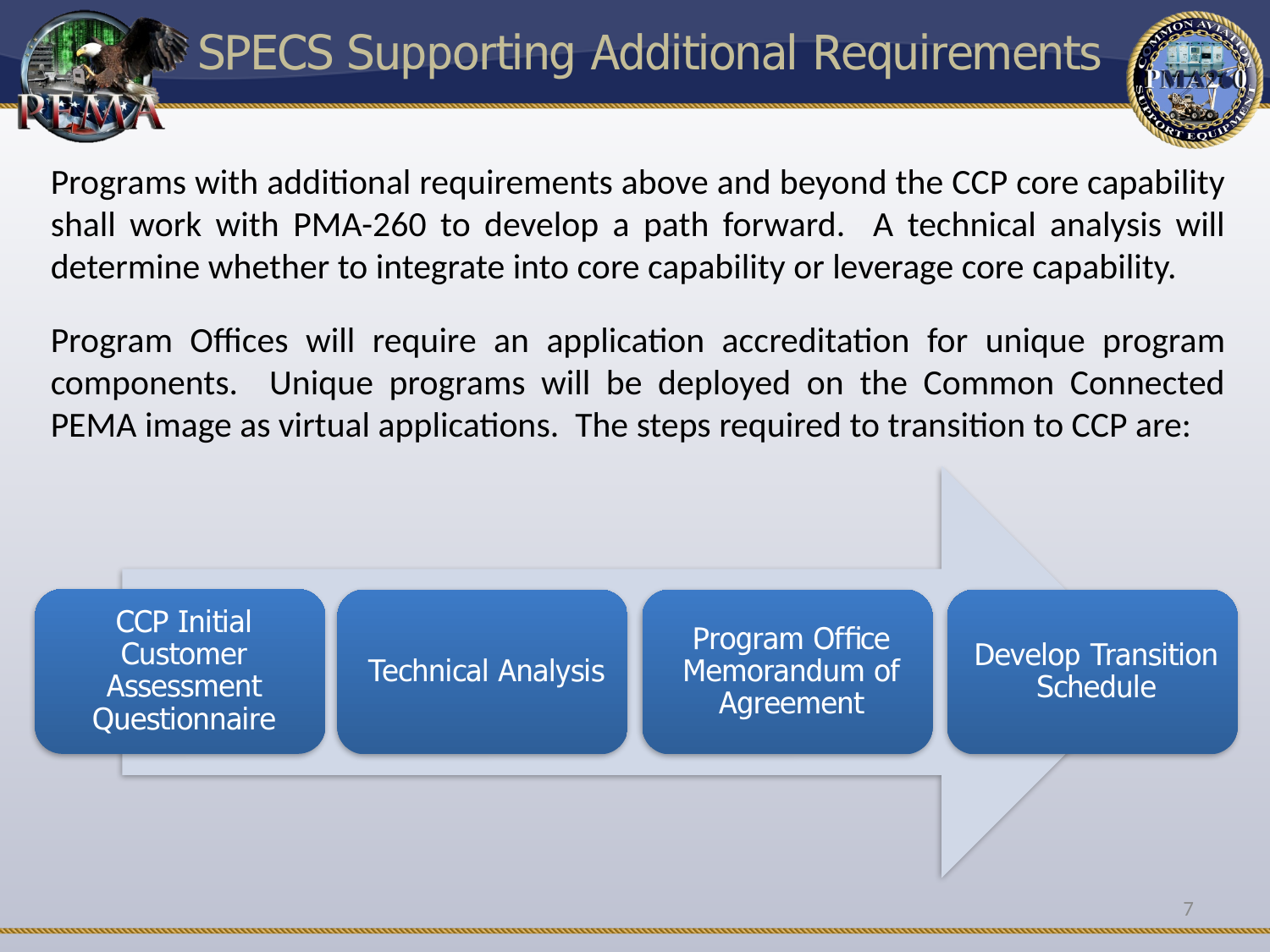

# SPECS Supporting Additional Requirements
Programs with additional requirements above and beyond the CCP core capability shall work with PMA-260 to develop a path forward.  A technical analysis will determine whether to integrate into core capability or leverage core capability.
Program Offices will require an application accreditation for unique program components.  Unique programs will be deployed on the Common Connected PEMA image as virtual applications.  The steps required to transition to CCP are:
CCP Initial Customer Assessment Questionnaire
Technical Analysis
Program Office Memorandum of Agreement
Develop Transition Schedule
7